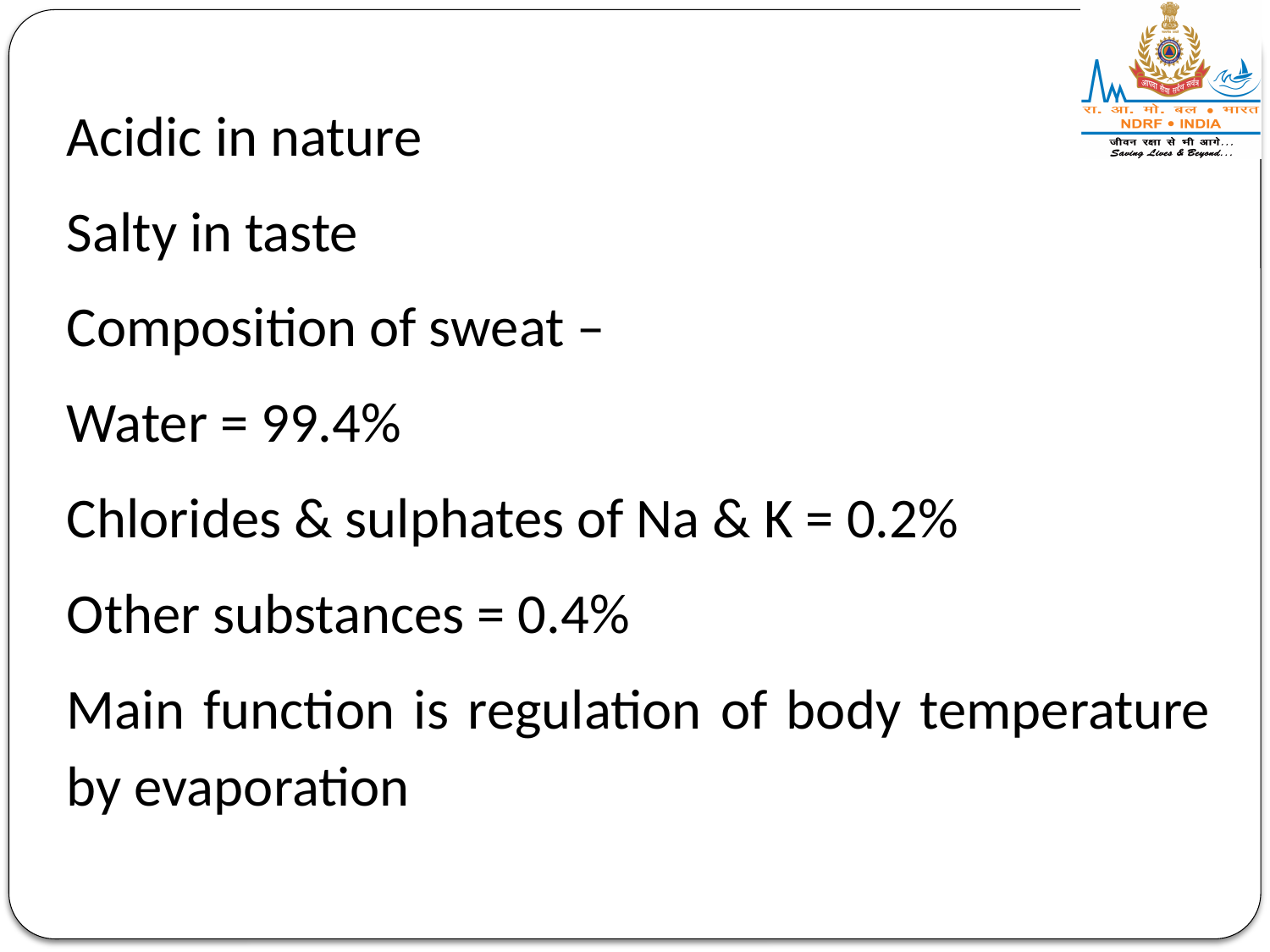

Acidic in nature
Salty in taste
Composition of sweat –
Water = 99.4%
Chlorides & sulphates of Na & K = 0.2%
Other substances = 0.4%
Main function is regulation of body temperature by evaporation